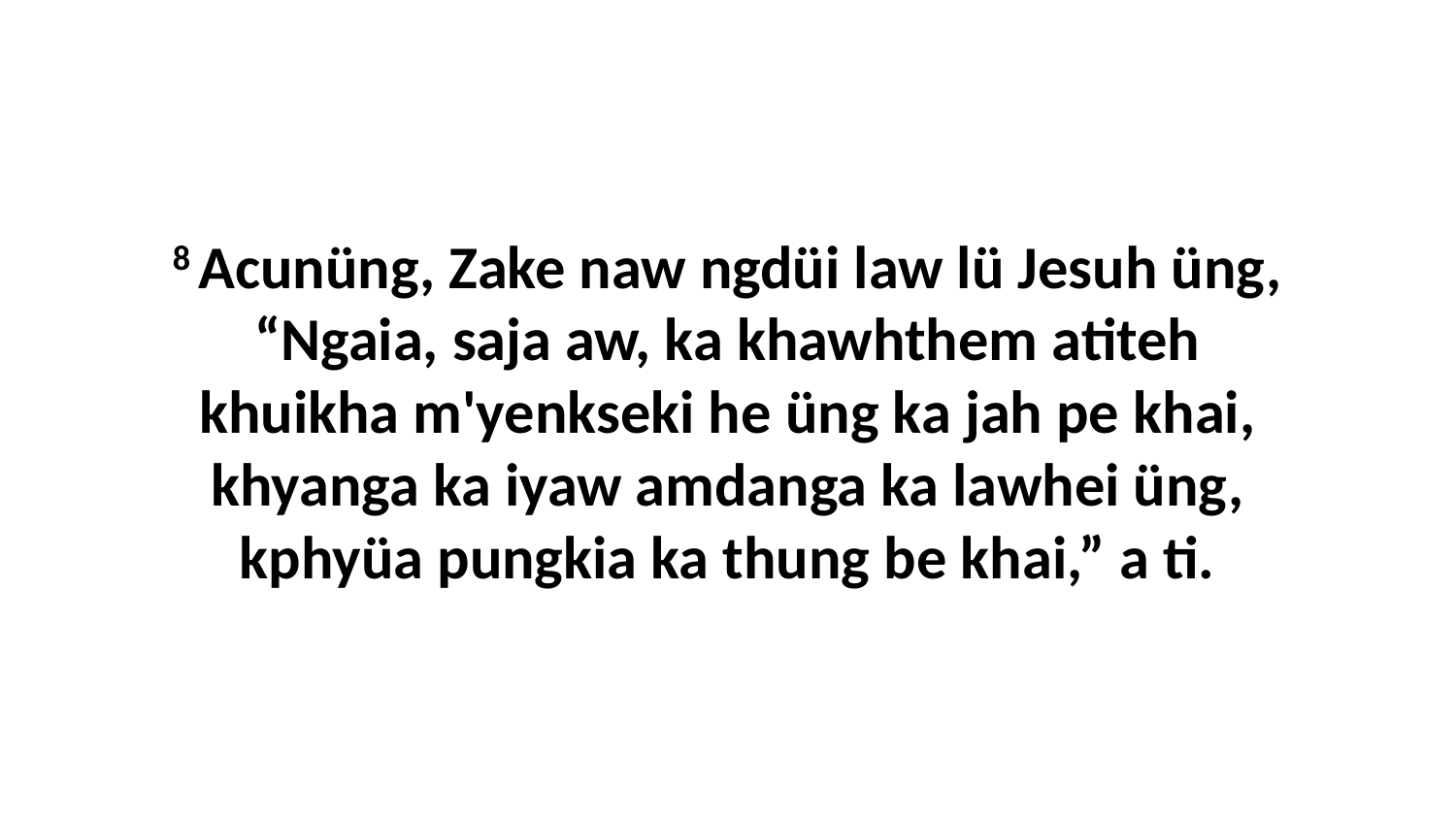

8 Acunüng, Zake naw ngdüi law lü Jesuh üng, “Ngaia, saja aw, ka khawhthem atiteh khuikha m'yenkseki he üng ka jah pe khai, khyanga ka iyaw amdanga ka lawhei üng, kphyüa pungkia ka thung be khai,” a ti.